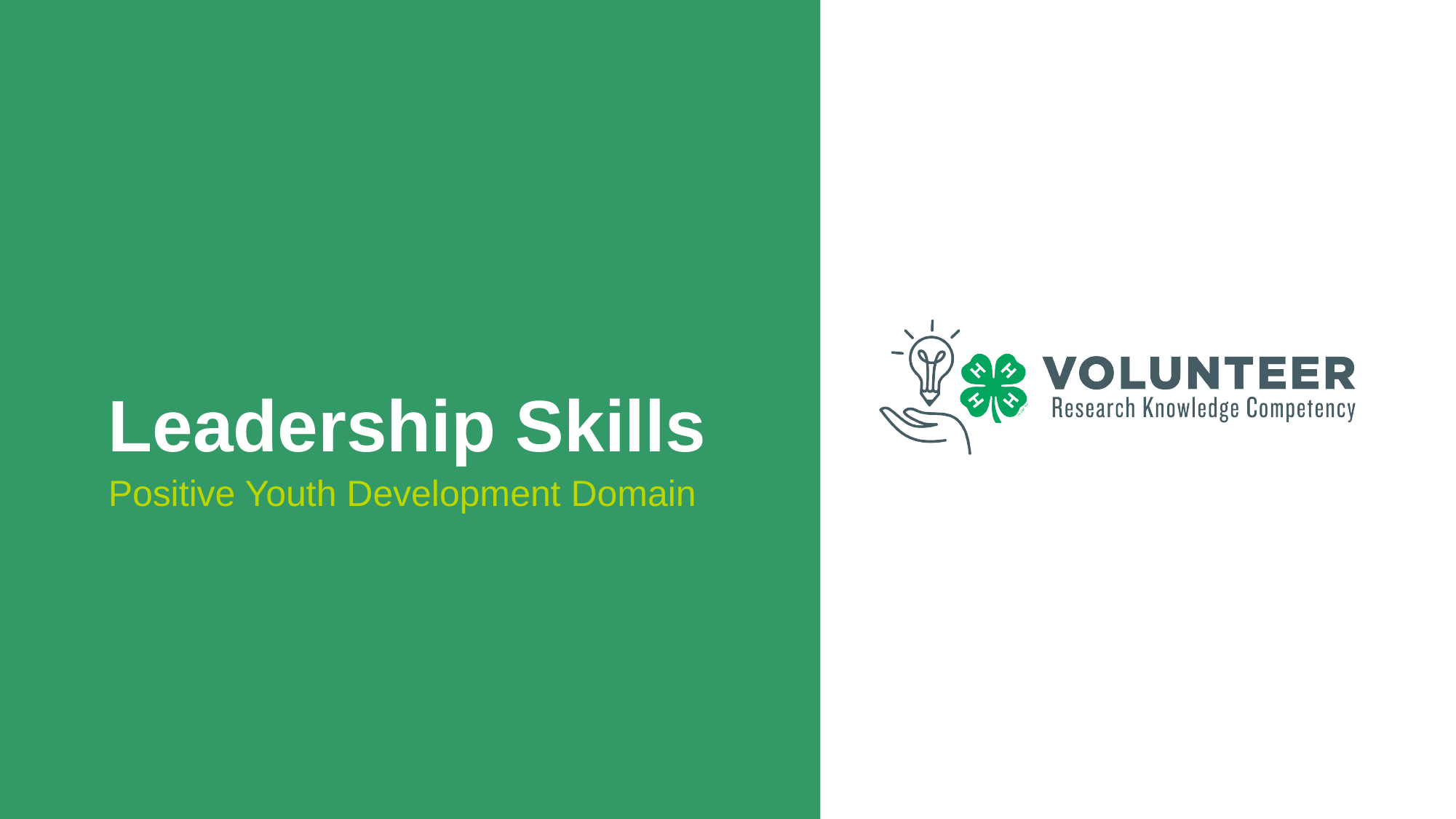

# Leadership Skills
Positive Youth Development Domain